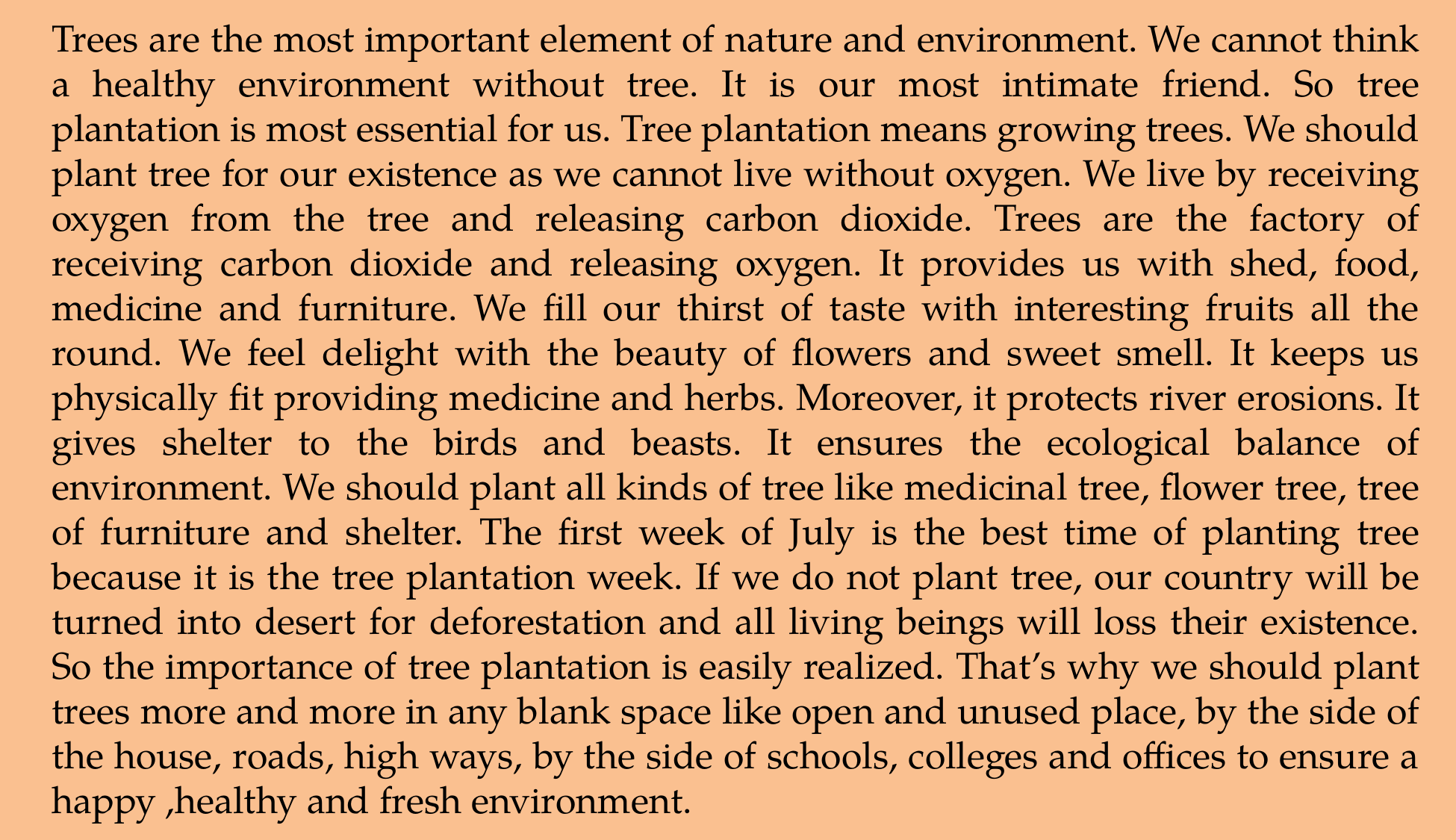

Trees are the most important element of nature and environment. We cannot think a healthy environment without tree. It is our most intimate friend. So tree plantation is most essential for us. Tree plantation means growing trees. We should plant tree for our existence as we cannot live without oxygen. We live by receiving oxygen from the tree and releasing carbon dioxide. Trees are the factory of receiving carbon dioxide and releasing oxygen. It provides us with shed, food, medicine and furniture. We fill our thirst of taste with interesting fruits all the round. We feel delight with the beauty of flowers and sweet smell. It keeps us physically fit providing medicine and herbs. Moreover, it protects river erosions. It gives shelter to the birds and beasts. It ensures the ecological balance of environment. We should plant all kinds of tree like medicinal tree, flower tree, tree of furniture and shelter. The first week of July is the best time of planting tree because it is the tree plantation week. If we do not plant tree, our country will be turned into desert for deforestation and all living beings will loss their existence. So the importance of tree plantation is easily realized. That’s why we should plant trees more and more in any blank space like open and unused place, by the side of the house, roads, high ways, by the side of schools, colleges and offices to ensure a happy ,healthy and fresh environment.